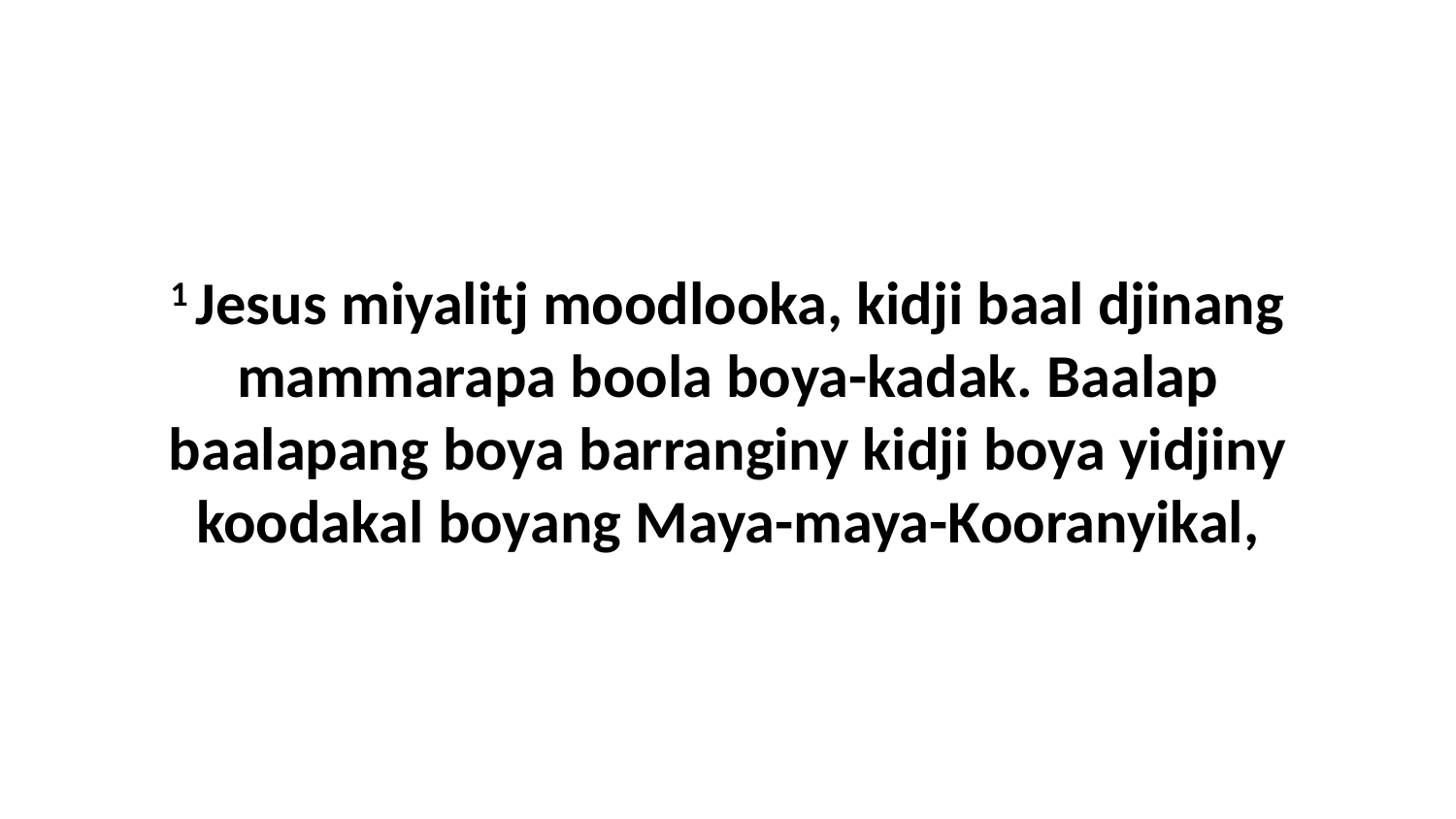

1 Jesus miyalitj moodlooka, kidji baal djinang mammarapa boola boya-kadak. Baalap baalapang boya barranginy kidji boya yidjiny koodakal boyang Maya-maya-Kooranyikal,